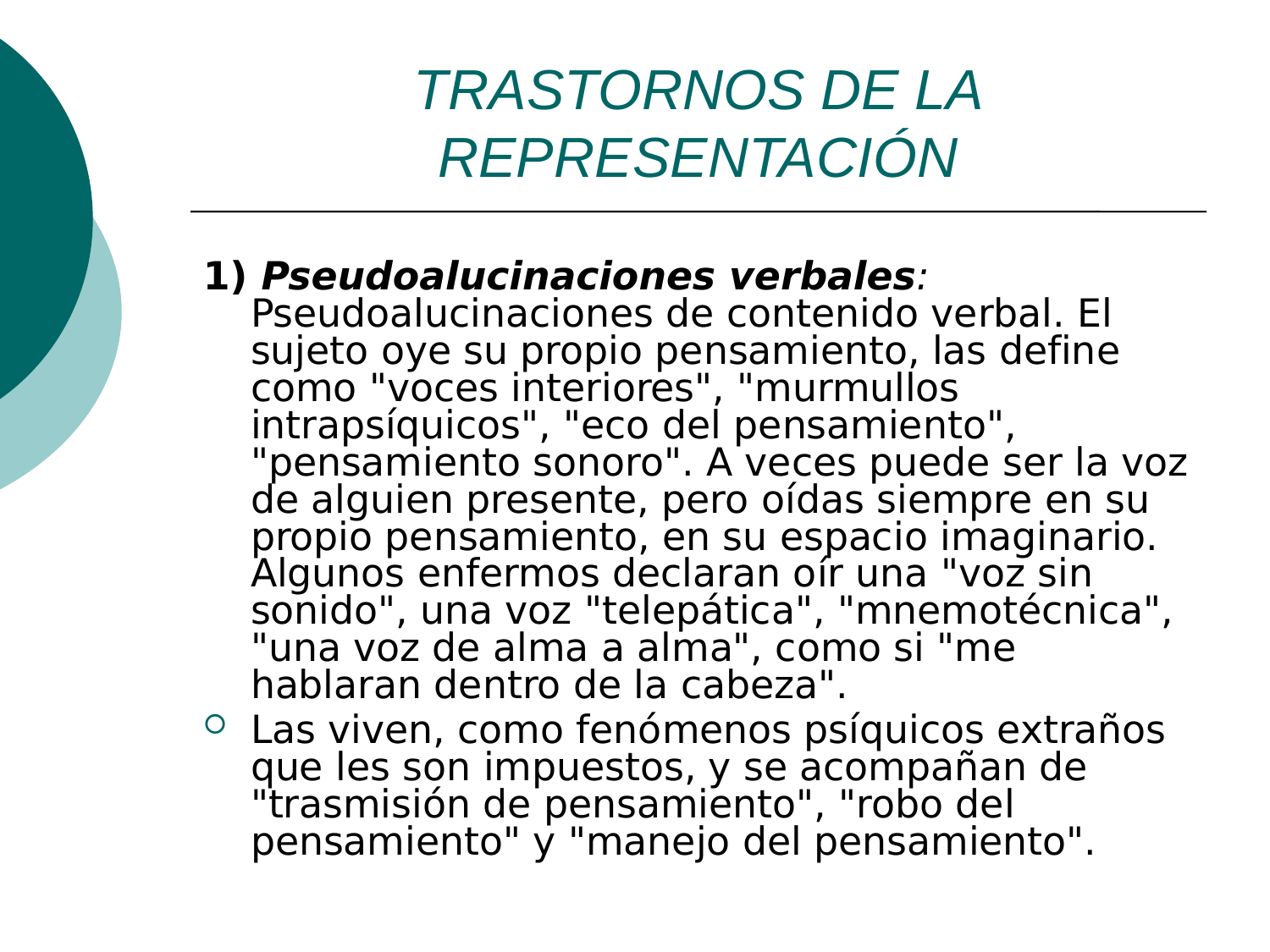

TRASTORNOS DE LA REPRESENTACIÓN
1) Pseudoalucinaciones verbales: Pseudoalucinaciones de contenido verbal. El sujeto oye su propio pensamiento, las define como "voces interiores", "murmullos intrapsíquicos", "eco del pensamiento", "pensamiento sonoro". A veces puede ser la voz de alguien presente, pero oídas siempre en su propio pensamiento, en su espacio imaginario. Algunos enfermos declaran oír una "voz sin sonido", una voz "telepática", "mnemotécnica", "una voz de alma a alma", como si "me hablaran dentro de la cabeza".
Las viven, como fenómenos psíquicos extraños que les son impuestos, y se acompañan de "trasmisión de pensamiento", "robo del pensamiento" y "manejo del pensamiento".